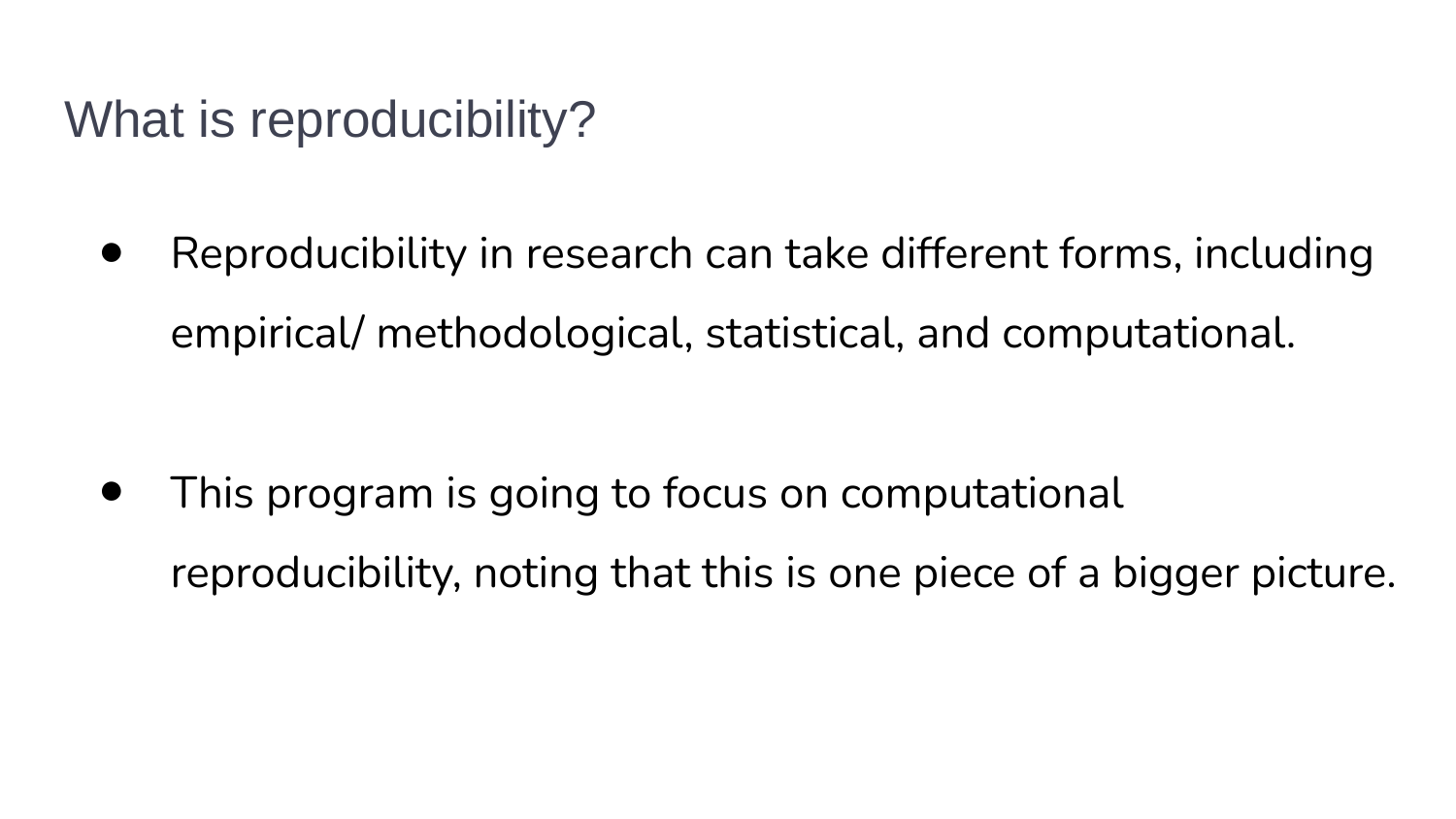

# What is reproducibility?
Reproducibility in research can take different forms, including empirical/ methodological, statistical, and computational.

This program is going to focus on computational reproducibility, noting that this is one piece of a bigger picture.